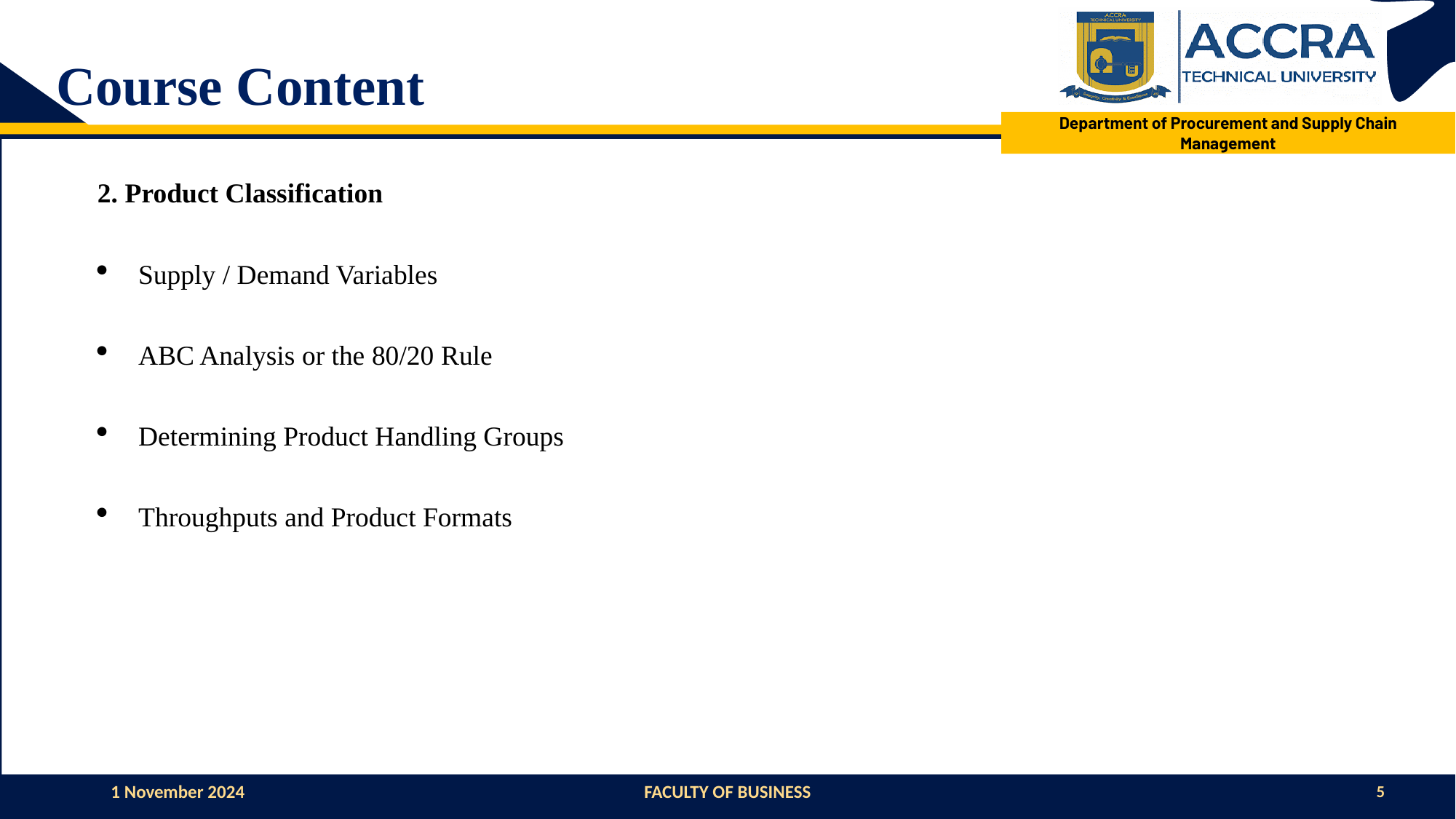

# Course Content
2. Product Classification
Supply / Demand Variables
ABC Analysis or the 80/20 Rule
Determining Product Handling Groups
Throughputs and Product Formats

1 November 2024
FACULTY OF BUSINESS
5